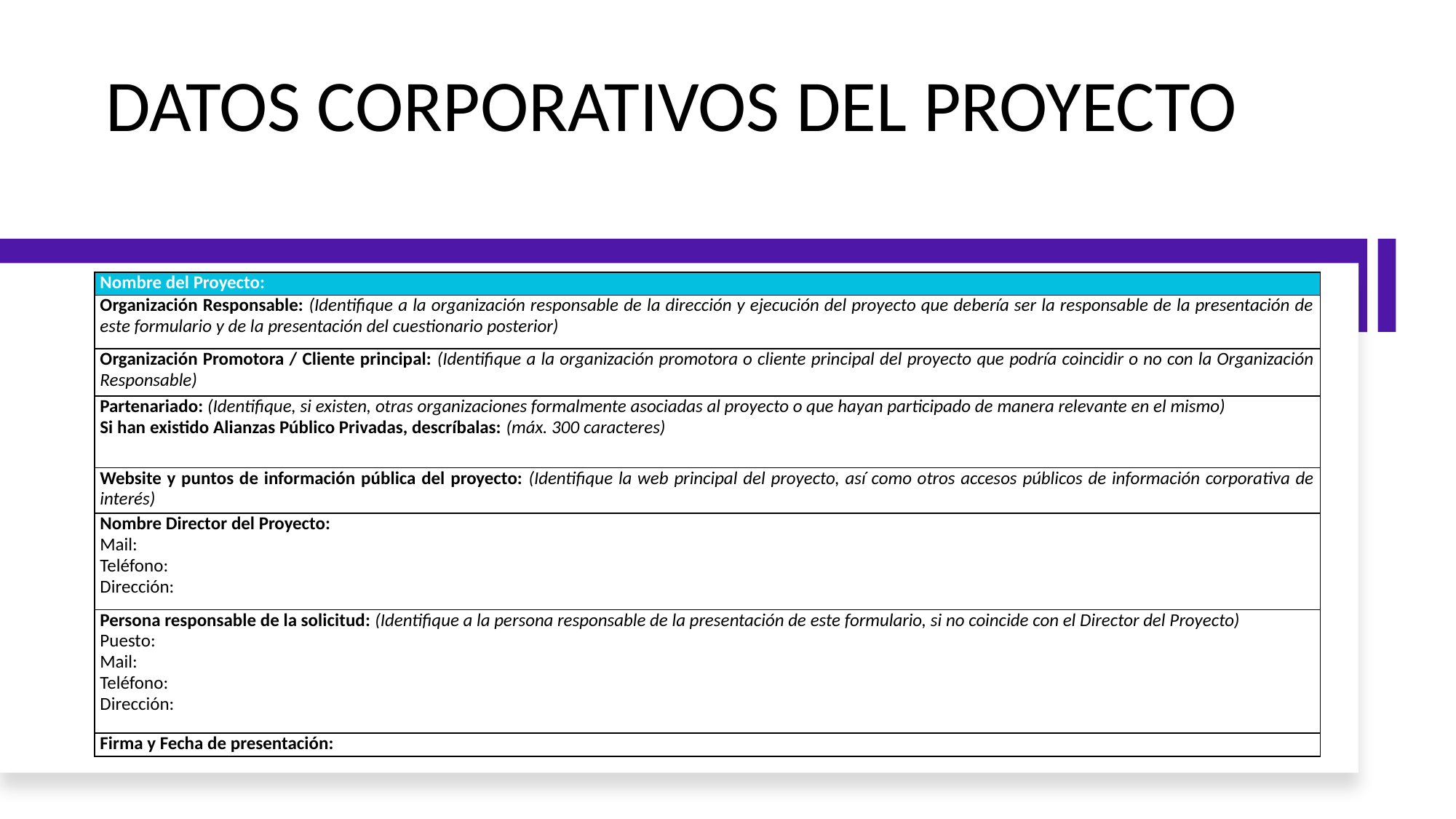

# DATOS CORPORATIVOS DEL PROYECTO

| Nombre del Proyecto: |
| --- |
| Organización Responsable: (Identifique a la organización responsable de la dirección y ejecución del proyecto que debería ser la responsable de la presentación de este formulario y de la presentación del cuestionario posterior) |
| Organización Promotora / Cliente principal: (Identifique a la organización promotora o cliente principal del proyecto que podría coincidir o no con la Organización Responsable) |
| Partenariado: (Identifique, si existen, otras organizaciones formalmente asociadas al proyecto o que hayan participado de manera relevante en el mismo) Si han existido Alianzas Público Privadas, descríbalas: (máx. 300 caracteres) |
| Website y puntos de información pública del proyecto: (Identifique la web principal del proyecto, así como otros accesos públicos de información corporativa de interés) |
| Nombre Director del Proyecto: Mail: Teléfono: Dirección: |
| Persona responsable de la solicitud: (Identifique a la persona responsable de la presentación de este formulario, si no coincide con el Director del Proyecto) Puesto: Mail: Teléfono: Dirección: |
| Firma y Fecha de presentación: |